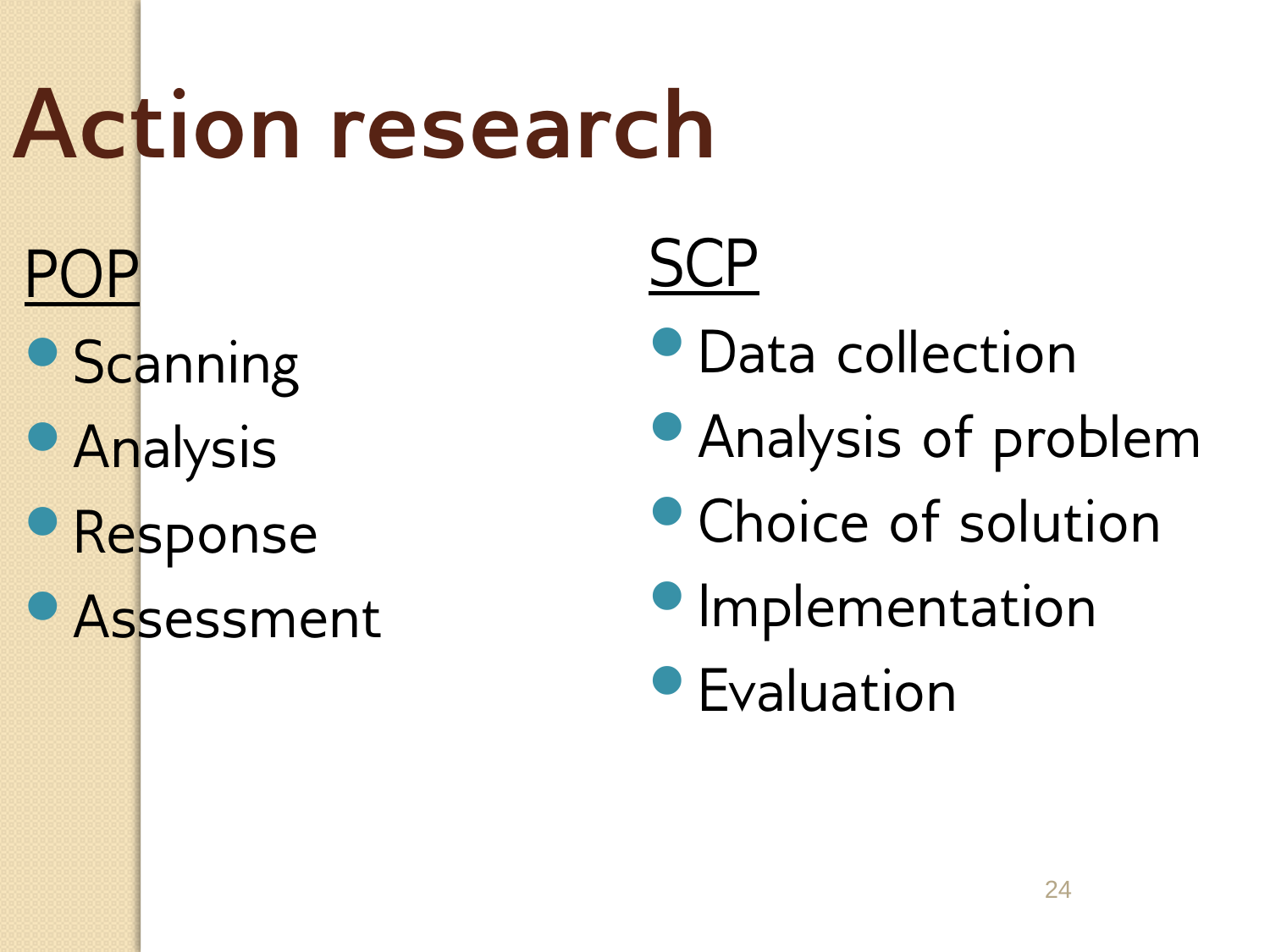

Action research
SCP
Data collection
Analysis of problem
Choice of solution
Implementation
Evaluation

POP
Scanning
Analysis
Response
Assessment
24